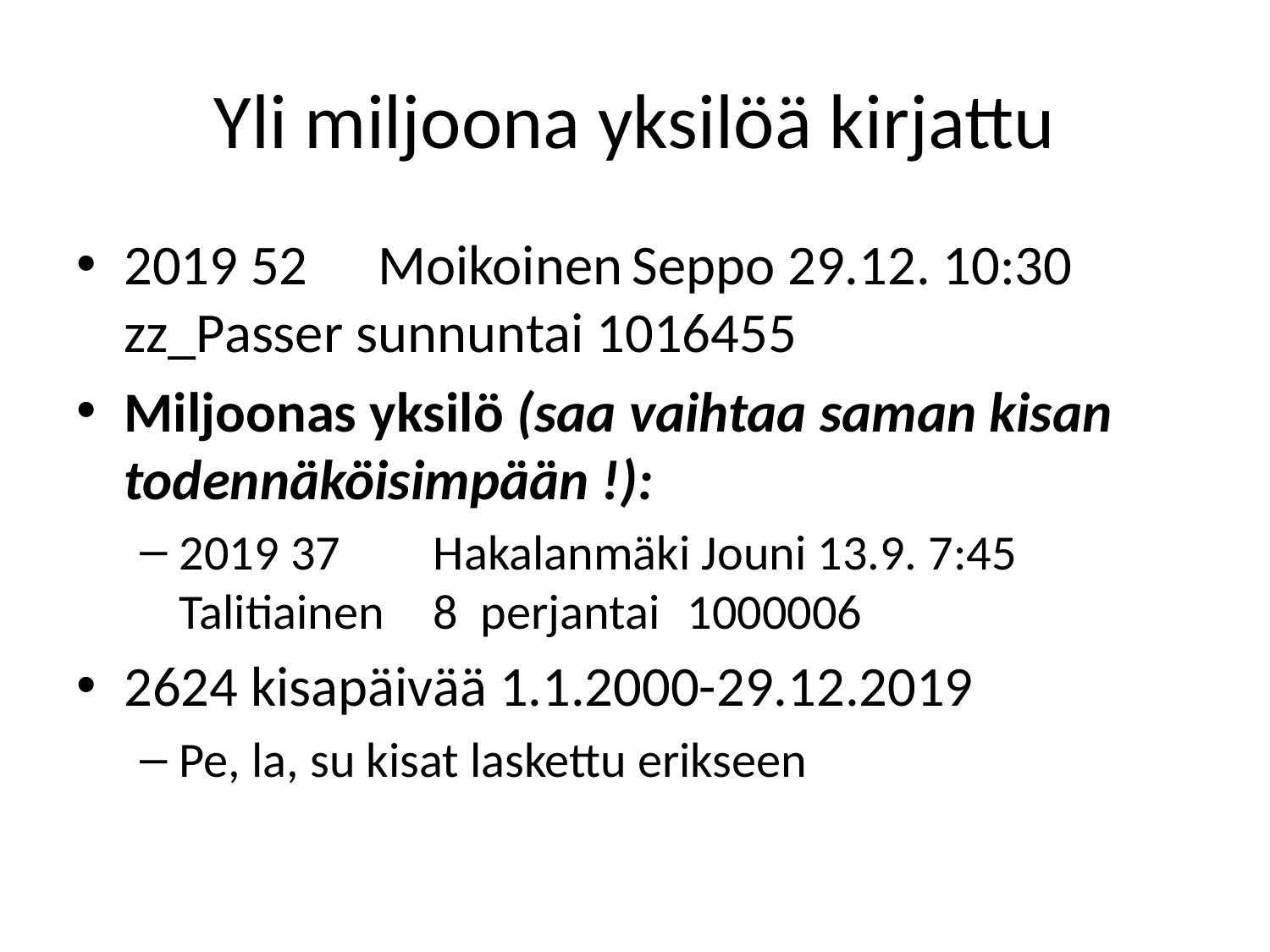

# Yli miljoona yksilöä kirjattu
2019 52	Moikoinen	Seppo 29.12. 10:30 zz_Passer sunnuntai 1016455
Miljoonas yksilö (saa vaihtaa saman kisan todennäköisimpään !):
2019 37	Hakalanmäki Jouni 13.9. 7:45	Talitiainen	8  perjantai	1000006
2624 kisapäivää 1.1.2000-29.12.2019
Pe, la, su kisat laskettu erikseen